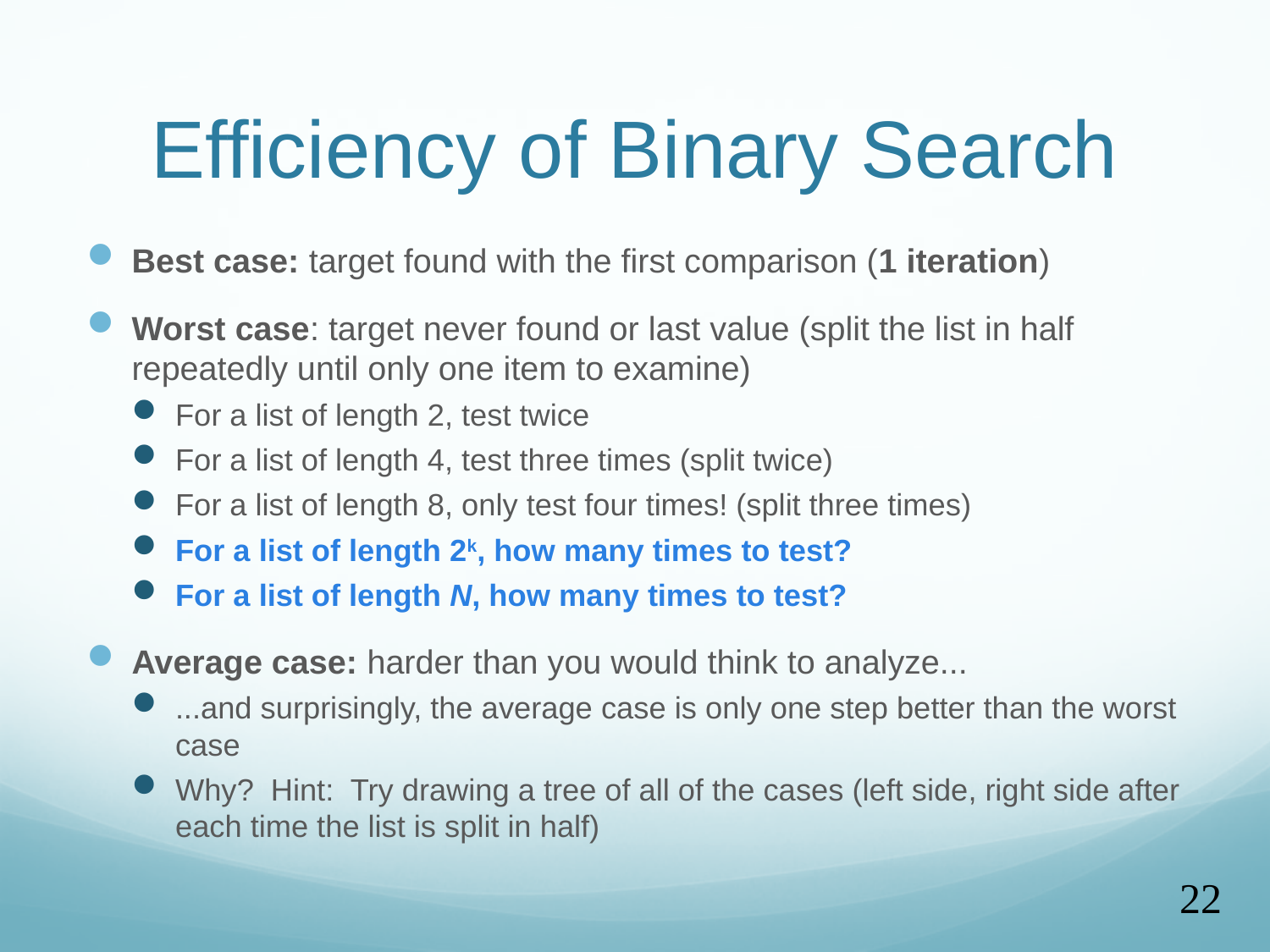

# Efficiency of Binary Search
Best case: target found with the first comparison (1 iteration)
Worst case: target never found or last value (split the list in half repeatedly until only one item to examine)
For a list of length 2, test twice
For a list of length 4, test three times (split twice)
For a list of length 8, only test four times! (split three times)
For a list of length 2k, how many times to test?
For a list of length N, how many times to test?
Average case: harder than you would think to analyze...
...and surprisingly, the average case is only one step better than the worst case
Why?  Hint:  Try drawing a tree of all of the cases (left side, right side after each time the list is split in half)
22